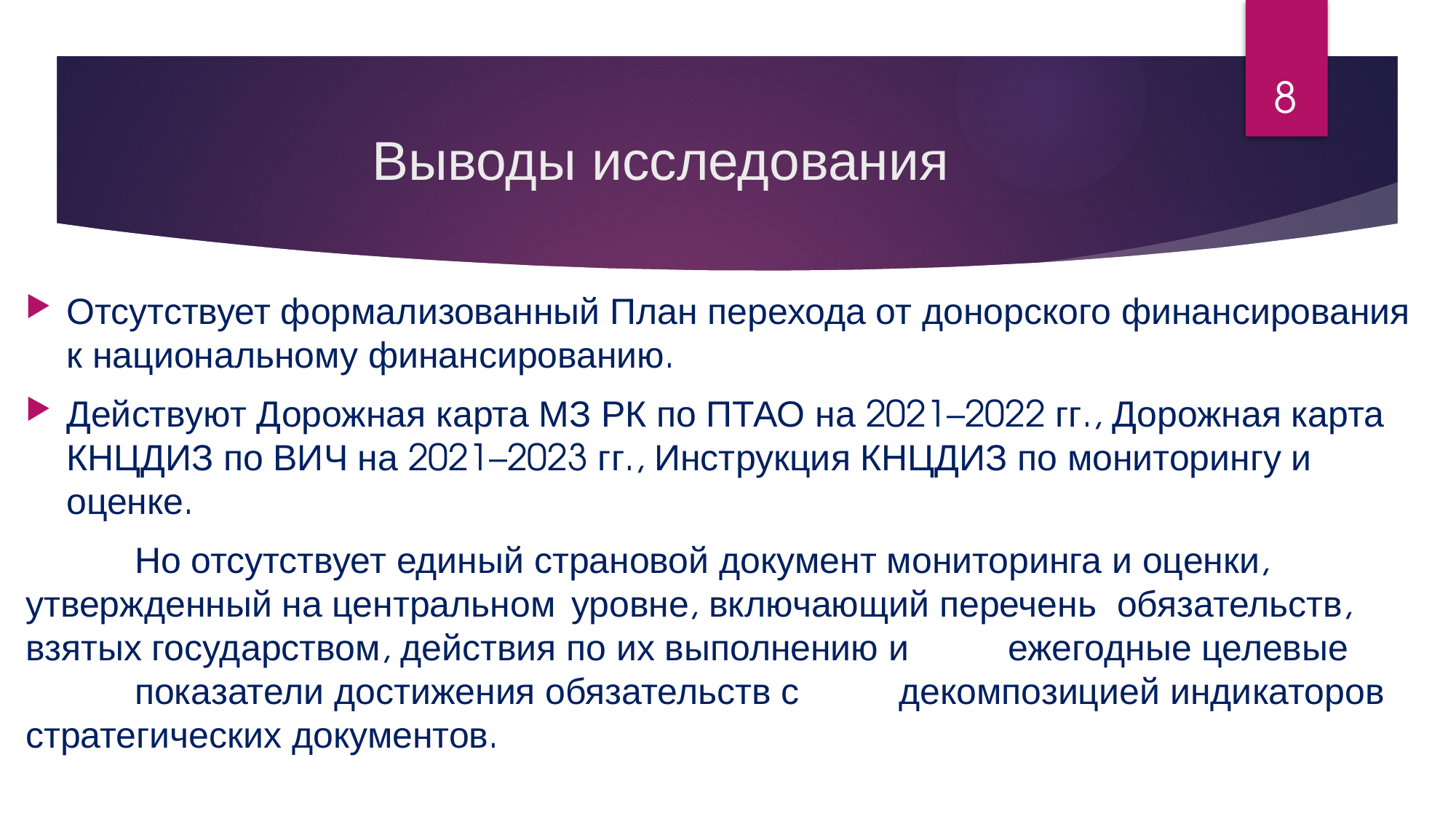

8
# Выводы исследования

Отсутствует формализованный План перехода от донорского финансирования к национальному финансированию.
Действуют Дорожная карта МЗ РК по ПТАО на 2021–2022 гг., Дорожная карта КНЦДИЗ по ВИЧ на 2021–2023 гг., Инструкция КНЦДИЗ по мониторингу и оценке.
	Но отсутствует единый страновой документ мониторинга и оценки, 	утвержденный на центральном 	уровне, включающий перечень 	обязательств, взятых государством, действия по их выполнению и 	ежегодные целевые 	показатели достижения обязательств с 	декомпозицией индикаторов стратегических документов.